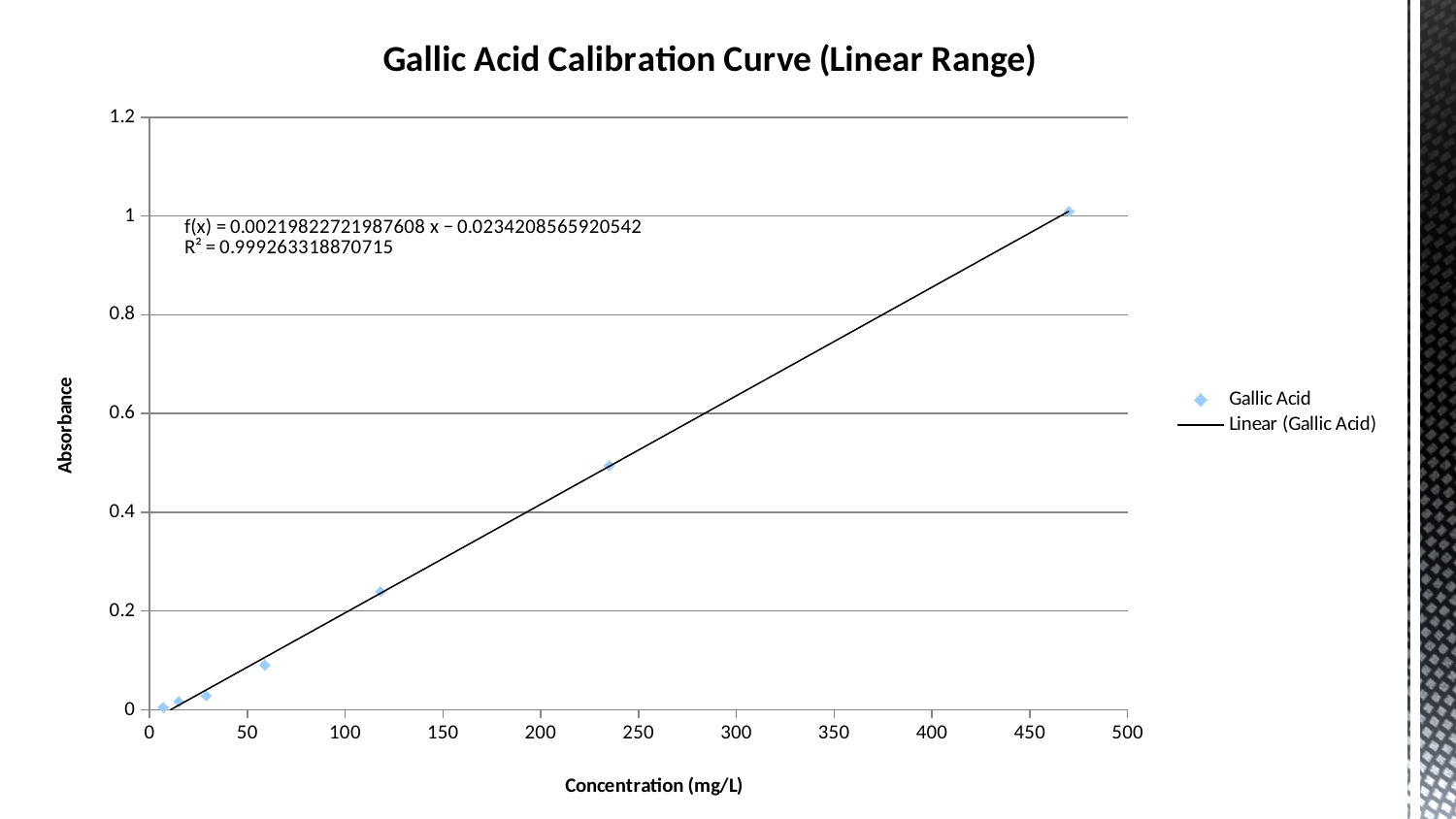

### Chart: Gallic Acid Calibration Curve (Linear Range)

| Category |  |
|---|---|
#